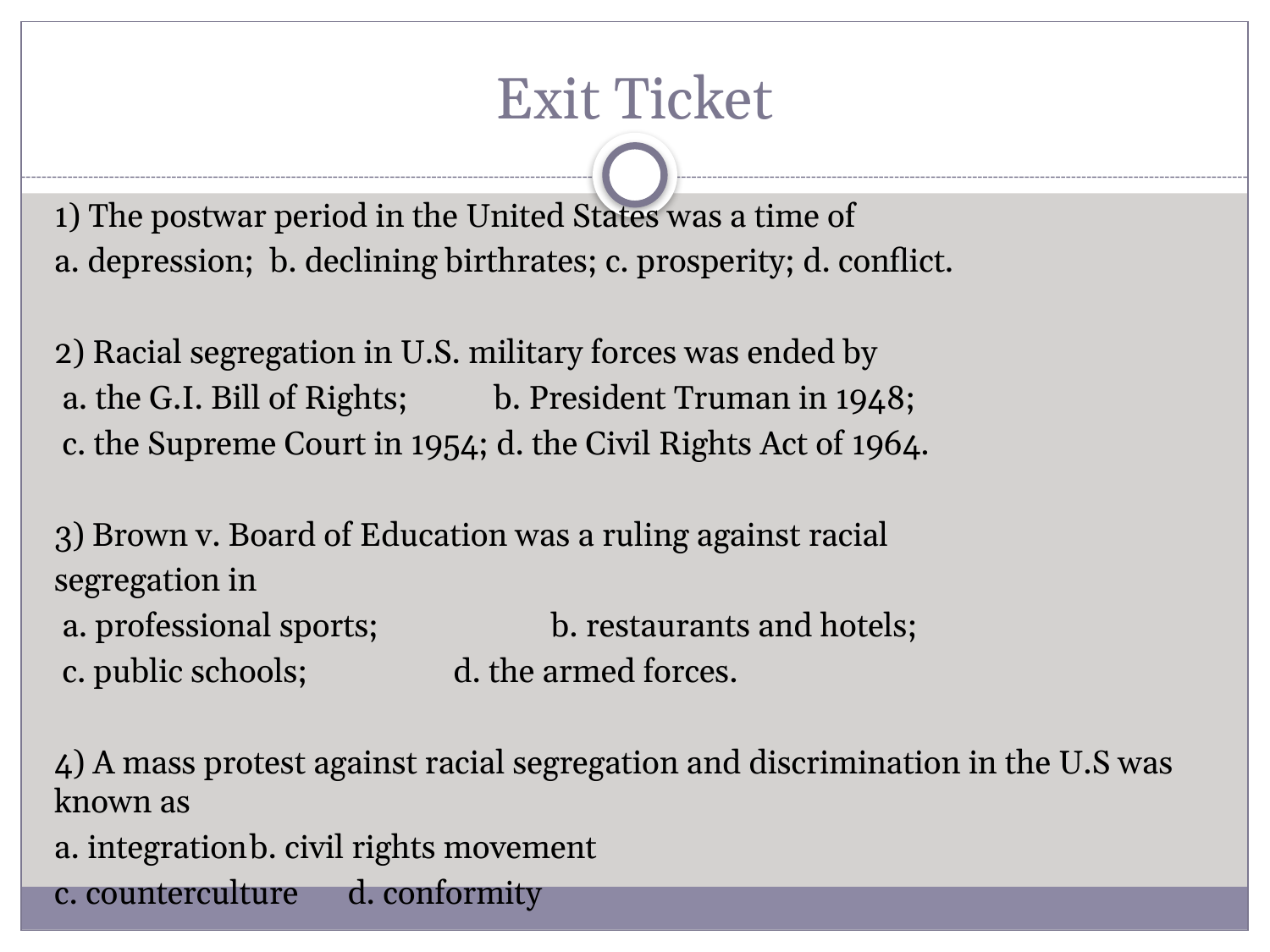

# Exit Ticket
1) The postwar period in the United States was a time of
a. depression;  b. declining birthrates; c. prosperity; d. conflict.

2) Racial segregation in U.S. military forces was ended by
 a. the G.I. Bill of Rights;           b. President Truman in 1948;
 c. the Supreme Court in 1954; d. the Civil Rights Act of 1964.

3) Brown v. Board of Education was a ruling against racial
segregation in
 a. professional sports; 	 	 b. restaurants and hotels;
 c. public schools;	     	 d. the armed forces.

4) A mass protest against racial segregation and discrimination in the U.S was known as
a. integration			b. civil rights movement
c. counterculture 		d. conformity